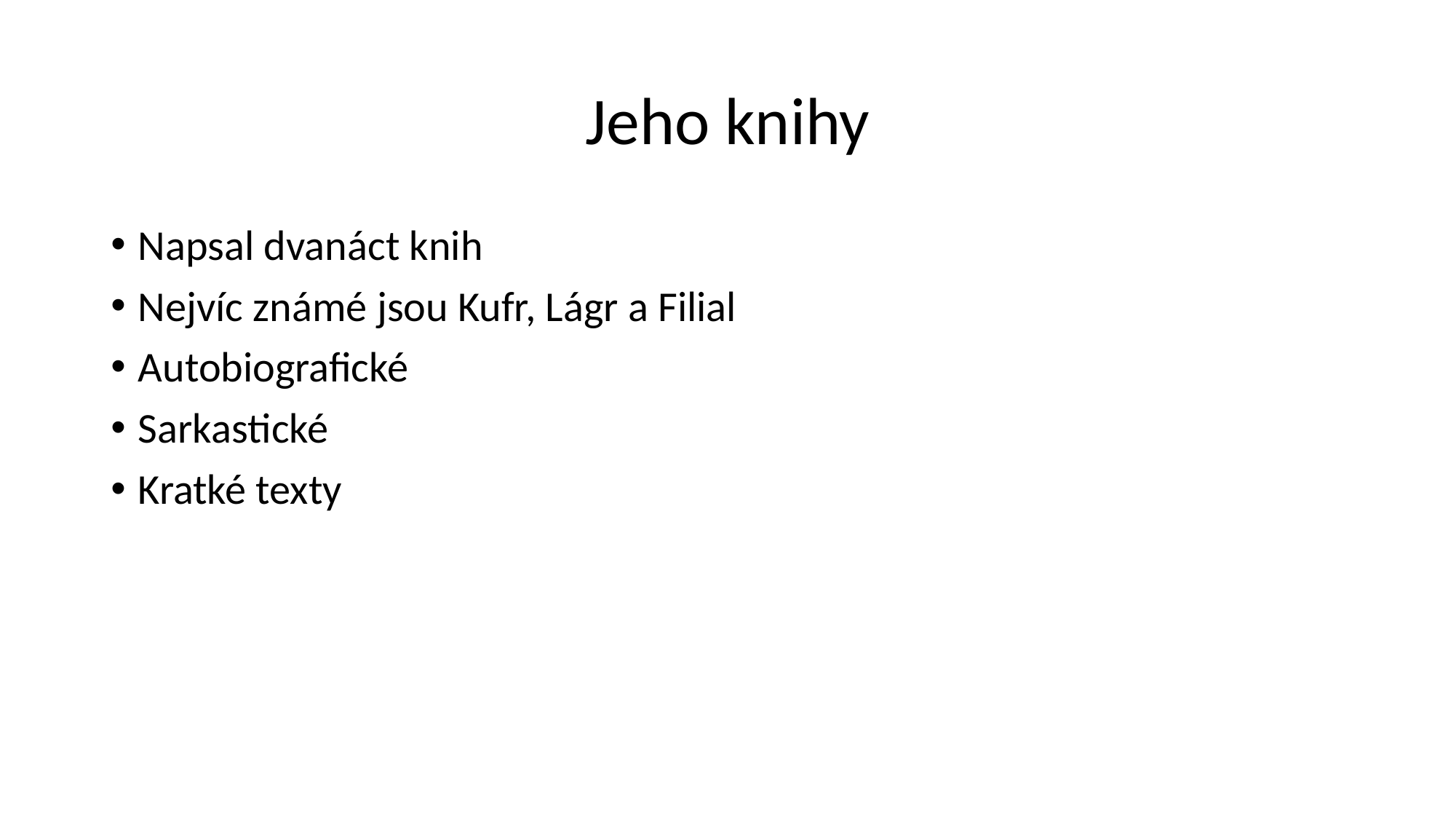

# Jeho knihy
Napsal dvanáct knih
Nejvíc známé jsou Kufr, Lágr a Filial
Autobiografické
Sarkastické
Kratké texty